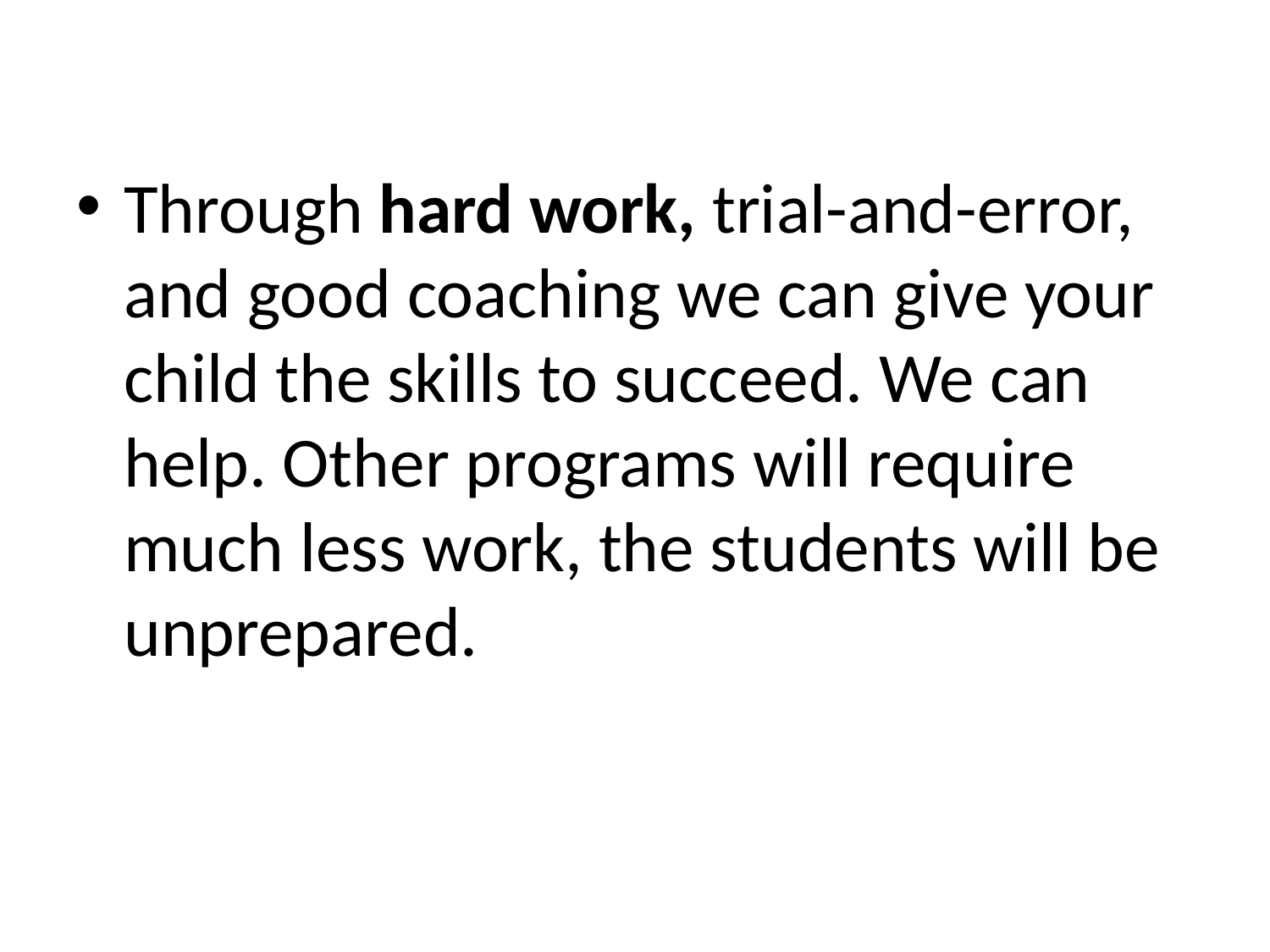

#
Through hard work, trial-and-error, and good coaching we can give your child the skills to succeed. We can help. Other programs will require much less work, the students will be unprepared.